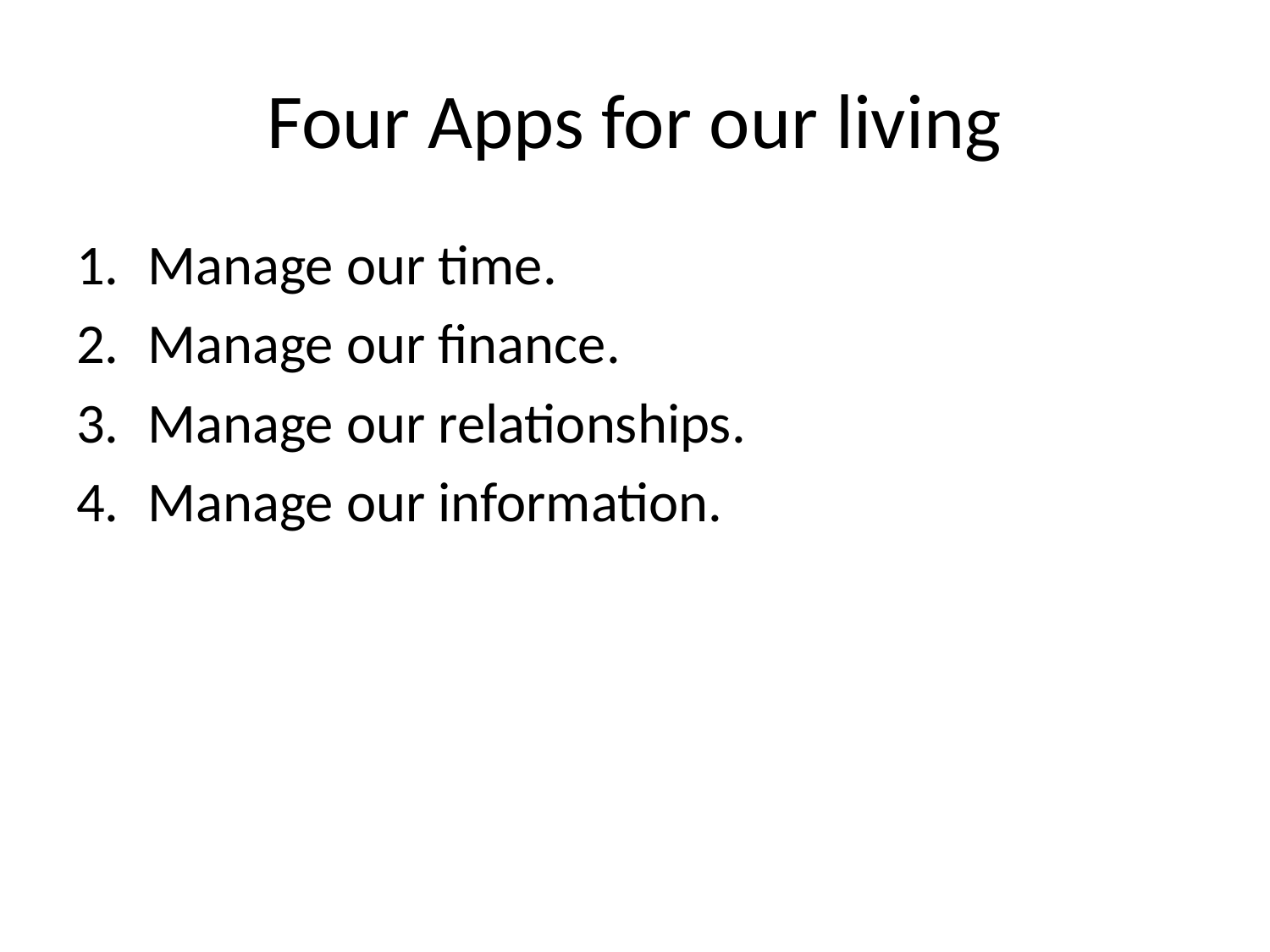

# Four Apps for our living
Manage our time.
Manage our finance.
Manage our relationships.
Manage our information.